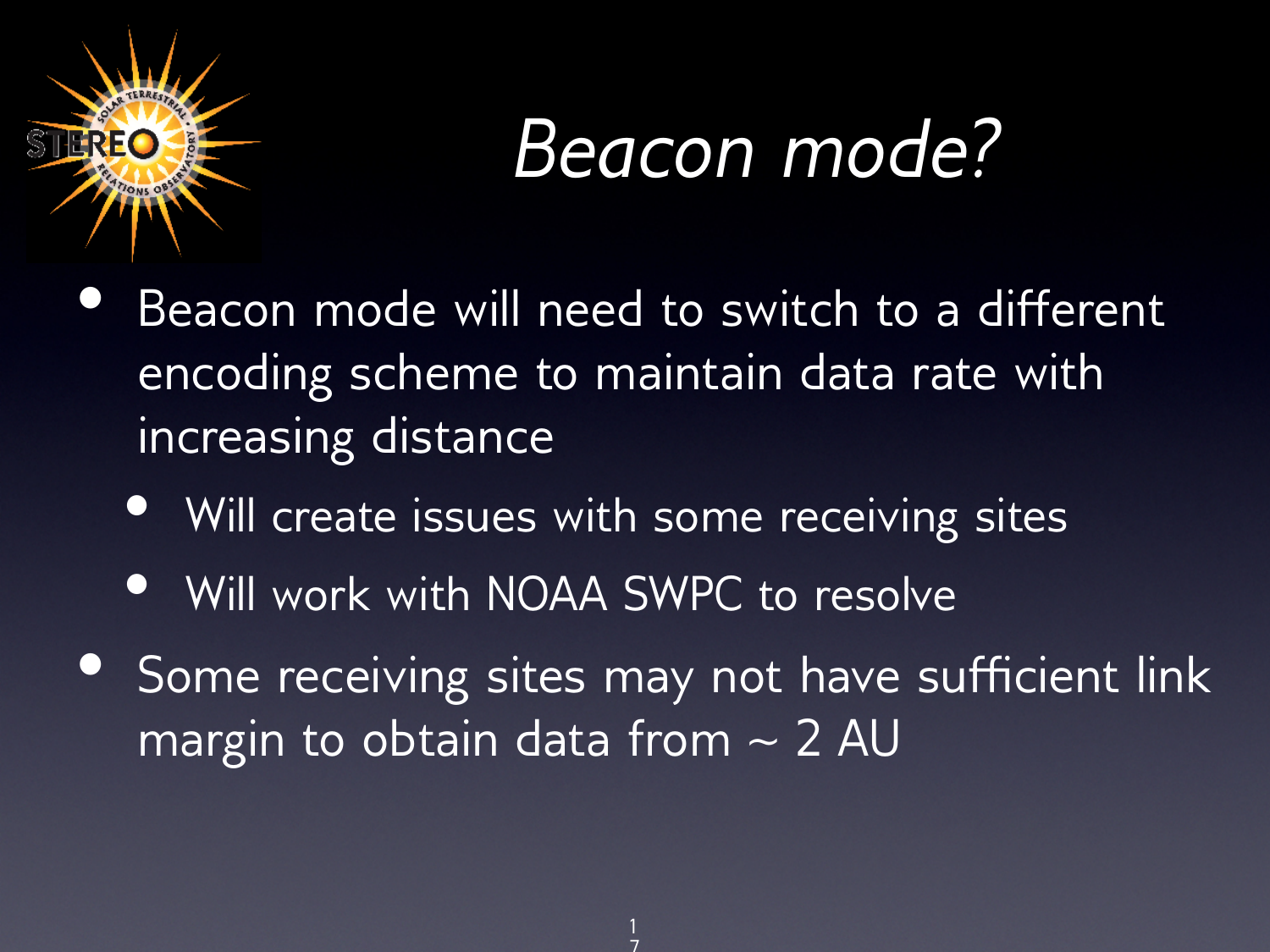

# Beacon mode?
Beacon mode will need to switch to a different encoding scheme to maintain data rate with increasing distance
Will create issues with some receiving sites
Will work with NOAA SWPC to resolve
Some receiving sites may not have sufficient link margin to obtain data from ~ 2 AU
17